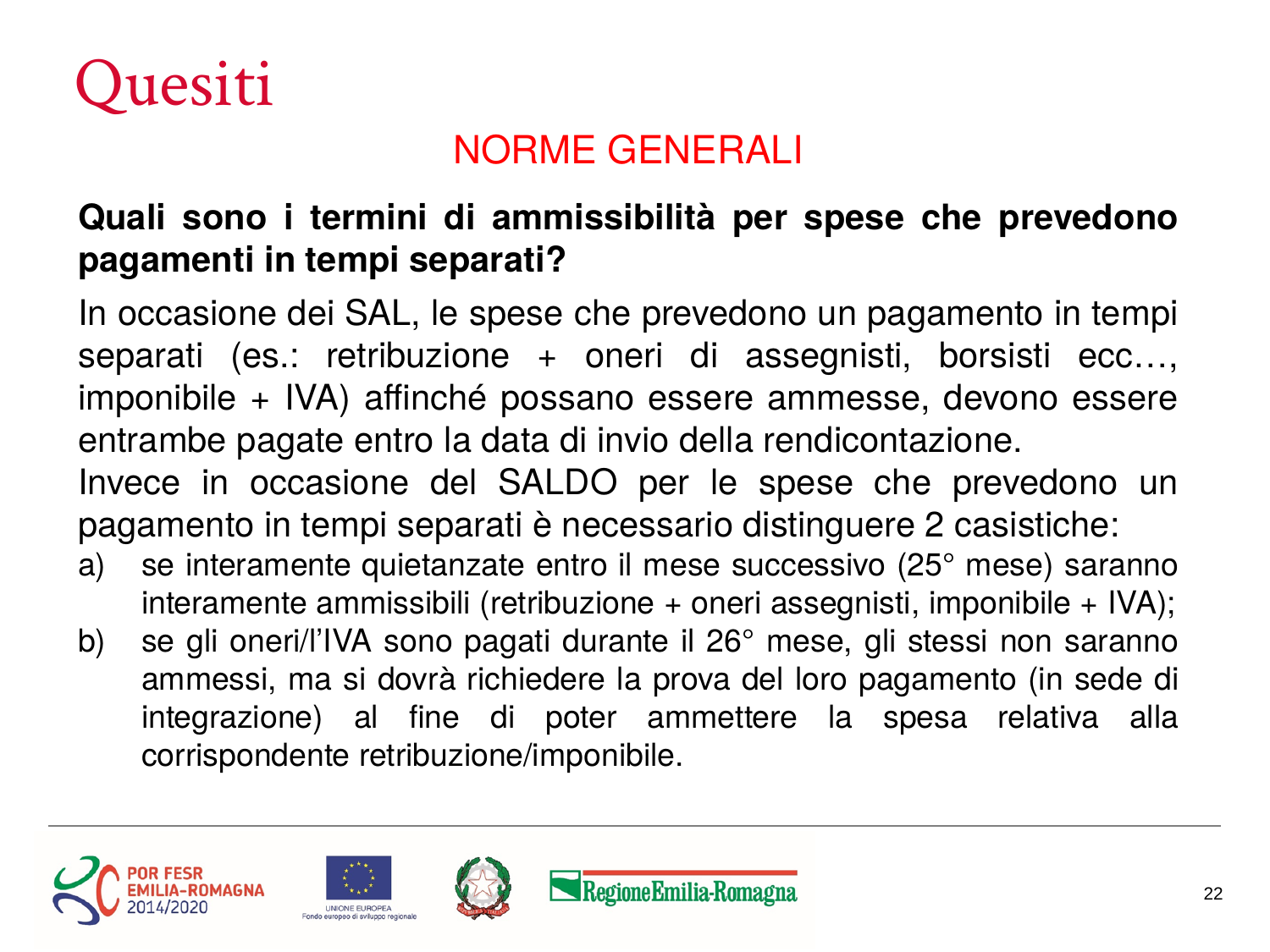

# Quesiti
NORME GENERALI

Quali sono i termini di ammissibilità per spese che prevedono pagamenti in tempi separati?
In occasione dei SAL, le spese che prevedono un pagamento in tempi separati (es.: retribuzione + oneri di assegnisti, borsisti ecc…, imponibile + IVA) affinché possano essere ammesse, devono essere entrambe pagate entro la data di invio della rendicontazione.
Invece in occasione del SALDO per le spese che prevedono un pagamento in tempi separati è necessario distinguere 2 casistiche:
se interamente quietanzate entro il mese successivo (25° mese) saranno interamente ammissibili (retribuzione + oneri assegnisti, imponibile + IVA);
se gli oneri/l’IVA sono pagati durante il 26° mese, gli stessi non saranno ammessi, ma si dovrà richiedere la prova del loro pagamento (in sede di integrazione) al fine di poter ammettere la spesa relativa alla corrispondente retribuzione/imponibile.